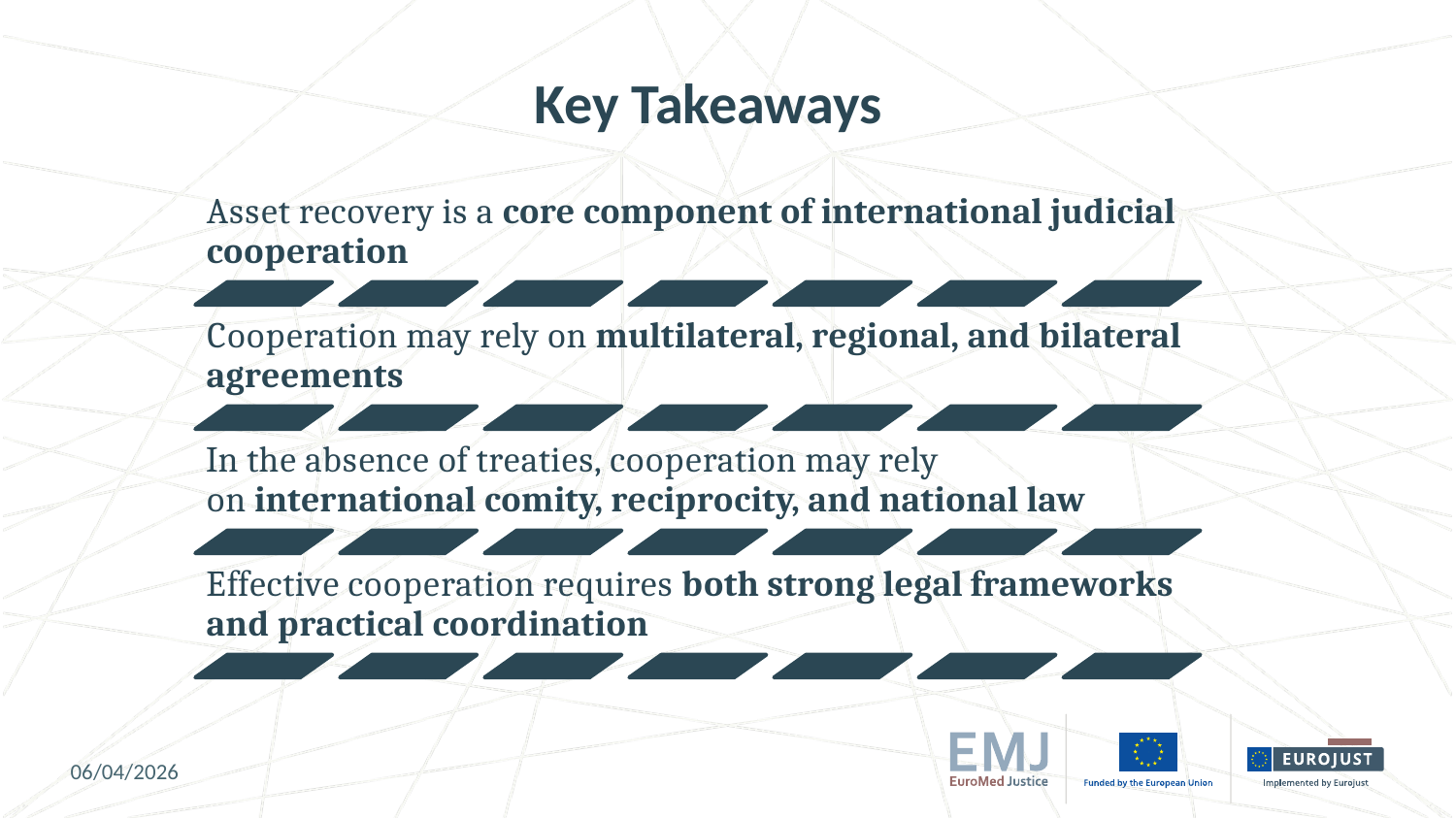

# Key Takeaways
Asset recovery is a core component of international judicial cooperation
Cooperation may rely on multilateral, regional, and bilateral agreements
In the absence of treaties, cooperation may rely on international comity, reciprocity, and national law
Effective cooperation requires both strong legal frameworks and practical coordination